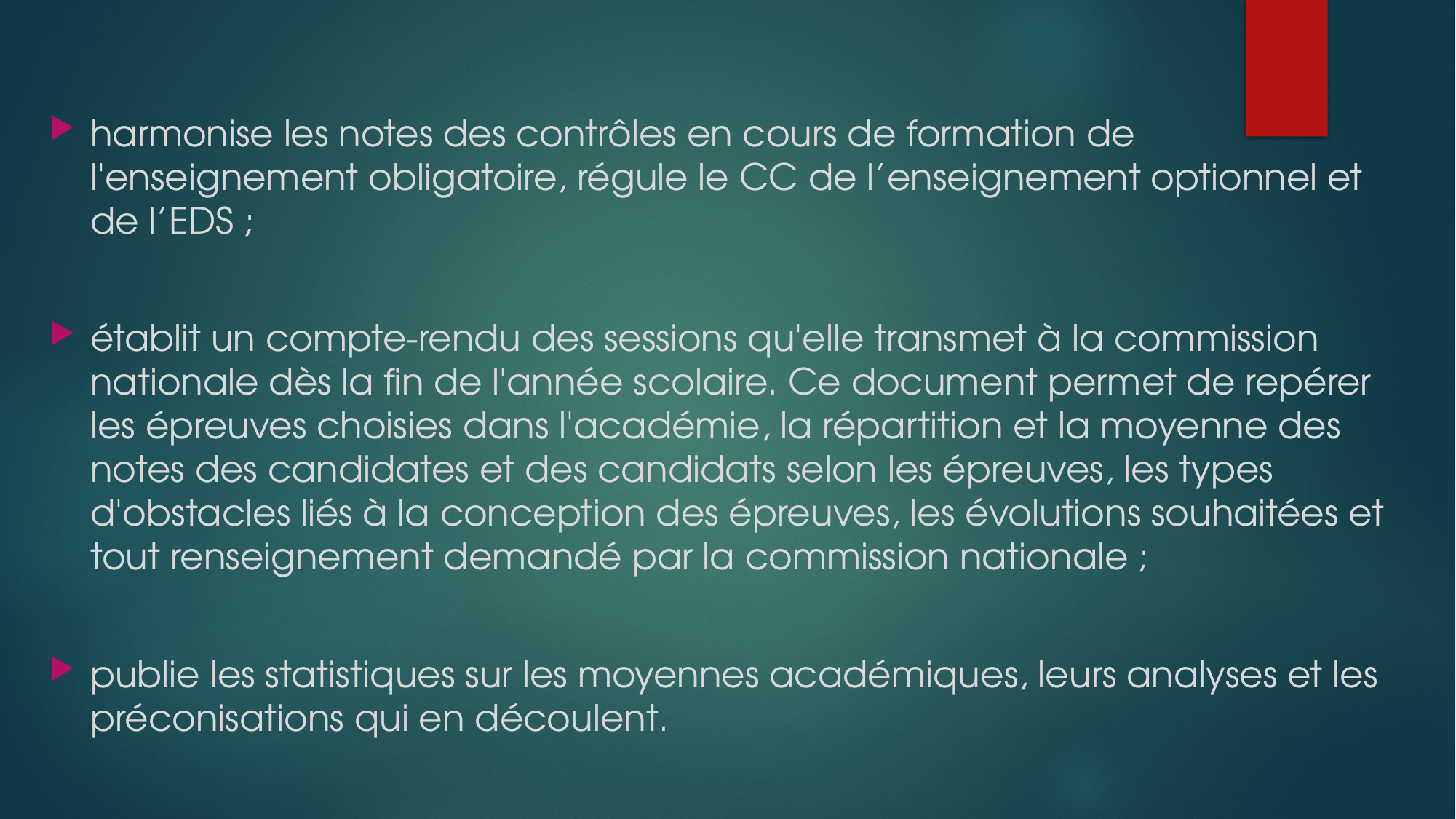

harmonise les notes des contrôles en cours de formation de l'enseignement obligatoire, régule le CC de l’enseignement optionnel et de l’EDS ;

établit un compte-rendu des sessions qu'elle transmet à la commission nationale dès la fin de l'année scolaire. Ce document permet de repérer les épreuves choisies dans l'académie, la répartition et la moyenne des notes des candidates et des candidats selon les épreuves, les types d'obstacles liés à la conception des épreuves, les évolutions souhaitées et tout renseignement demandé par la commission nationale ;

publie les statistiques sur les moyennes académiques, leurs analyses et les préconisations qui en découlent.